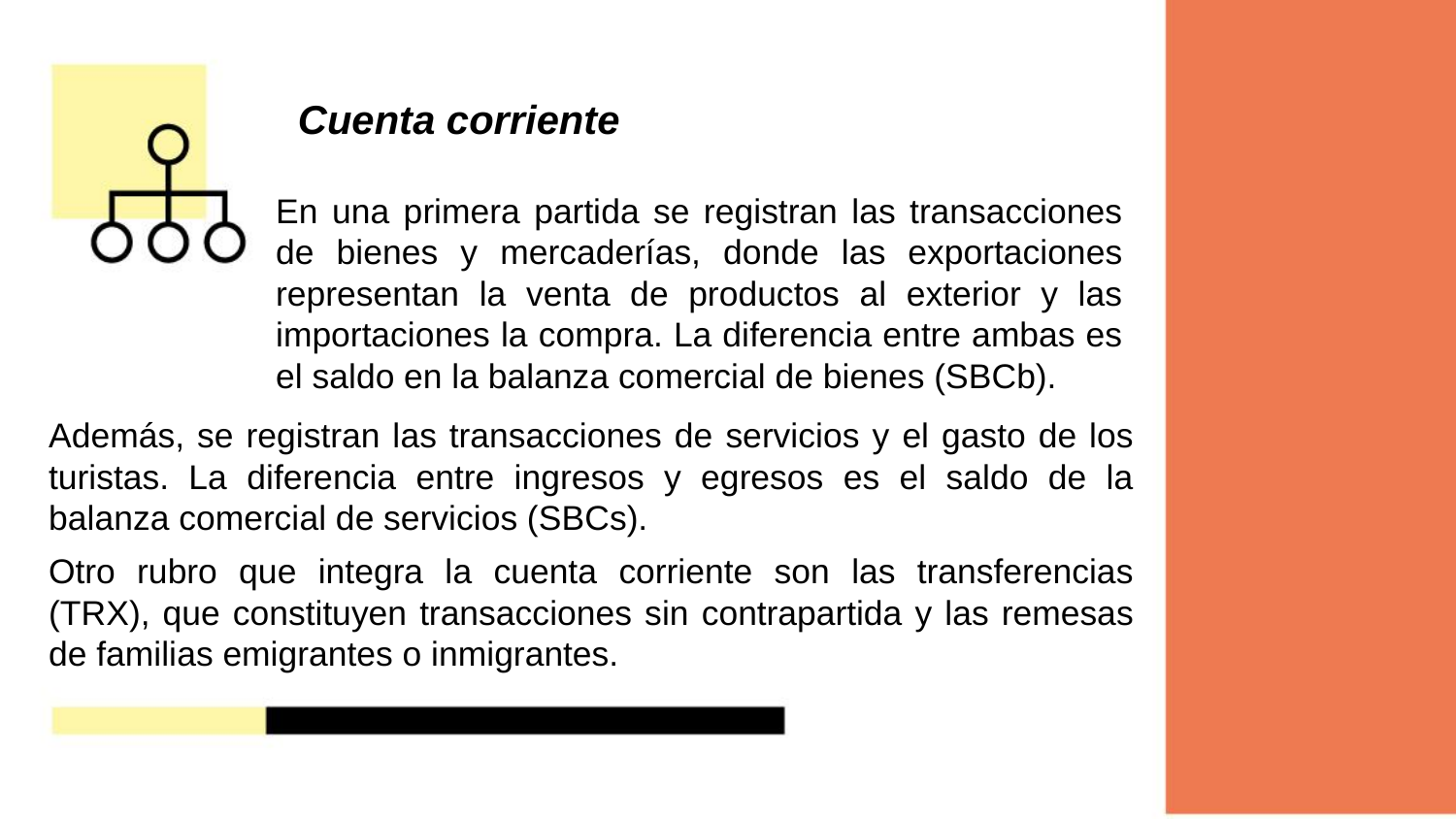

# Cuenta corriente
En una primera partida se registran las transacciones de bienes y mercaderías, donde las exportaciones representan la venta de productos al exterior y las importaciones la compra. La diferencia entre ambas es el saldo en la balanza comercial de bienes (SBCb).
Además, se registran las transacciones de servicios y el gasto de los turistas. La diferencia entre ingresos y egresos es el saldo de la balanza comercial de servicios (SBCs).
Otro rubro que integra la cuenta corriente son las transferencias (TRX), que constituyen transacciones sin contrapartida y las remesas de familias emigrantes o inmigrantes.